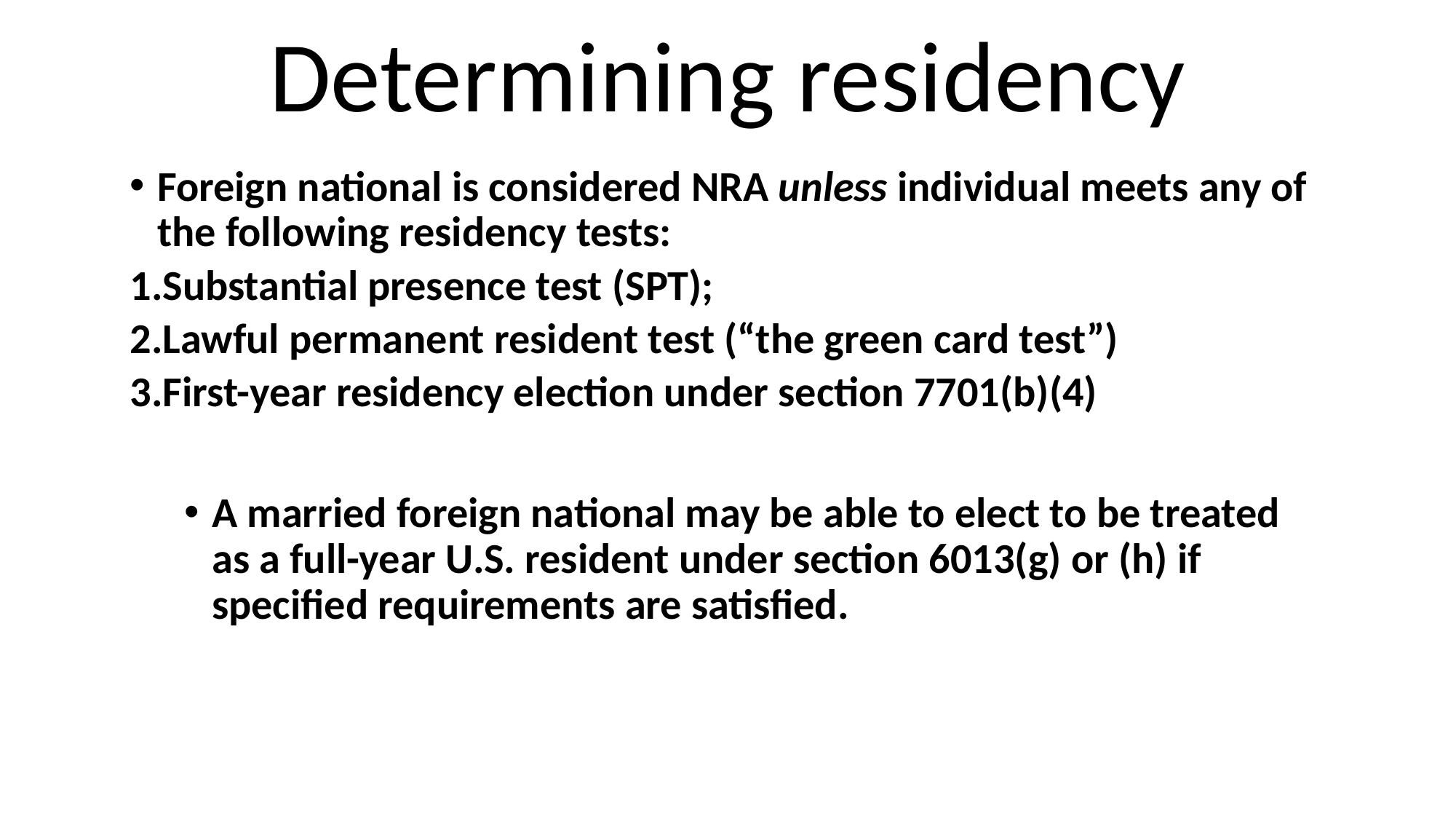

# Determining residency
Foreign national is considered NRA unless individual meets any of the following residency tests:
Substantial presence test (SPT);
Lawful permanent resident test (“the green card test”)
First-year residency election under section 7701(b)(4)

A married foreign national may be able to elect to be treated as a full-year U.S. resident under section 6013(g) or (h) if specified requirements are satisfied.